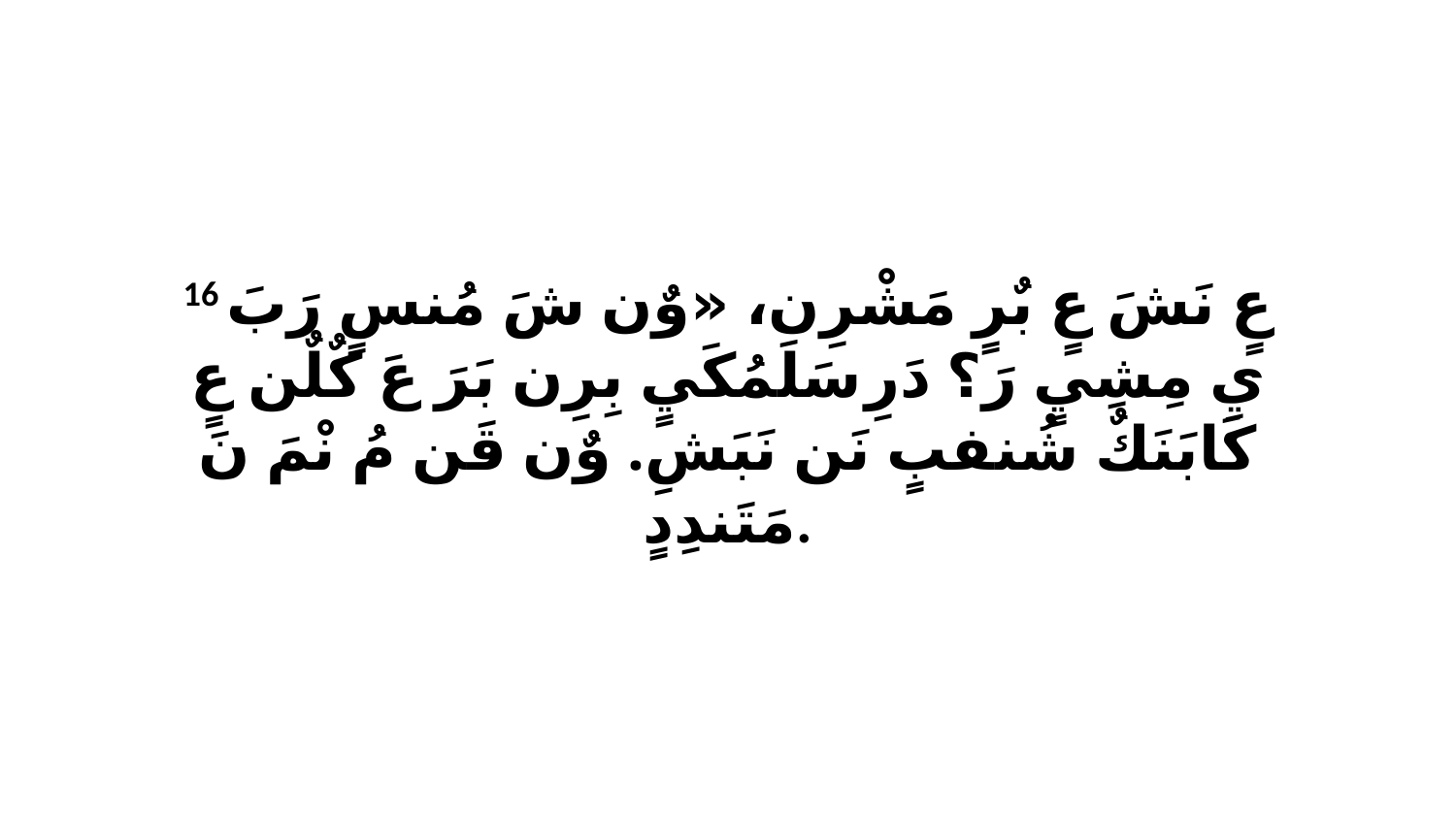

16 عٍ نَشَ عٍ بٌرٍ مَشْرِن، «وٌن شَ مُنسٍ رَبَ يِ مِشِيٍ رَ؟ دَرِ سَلَمُكَيٍ بِرِن بَرَ عَ كٌلٌن عٍ كَابَنَكٌ شُنفبٍ نَن نَبَشِ. وٌن قَن مُ نْمَ نَ مَتَندِدٍ.